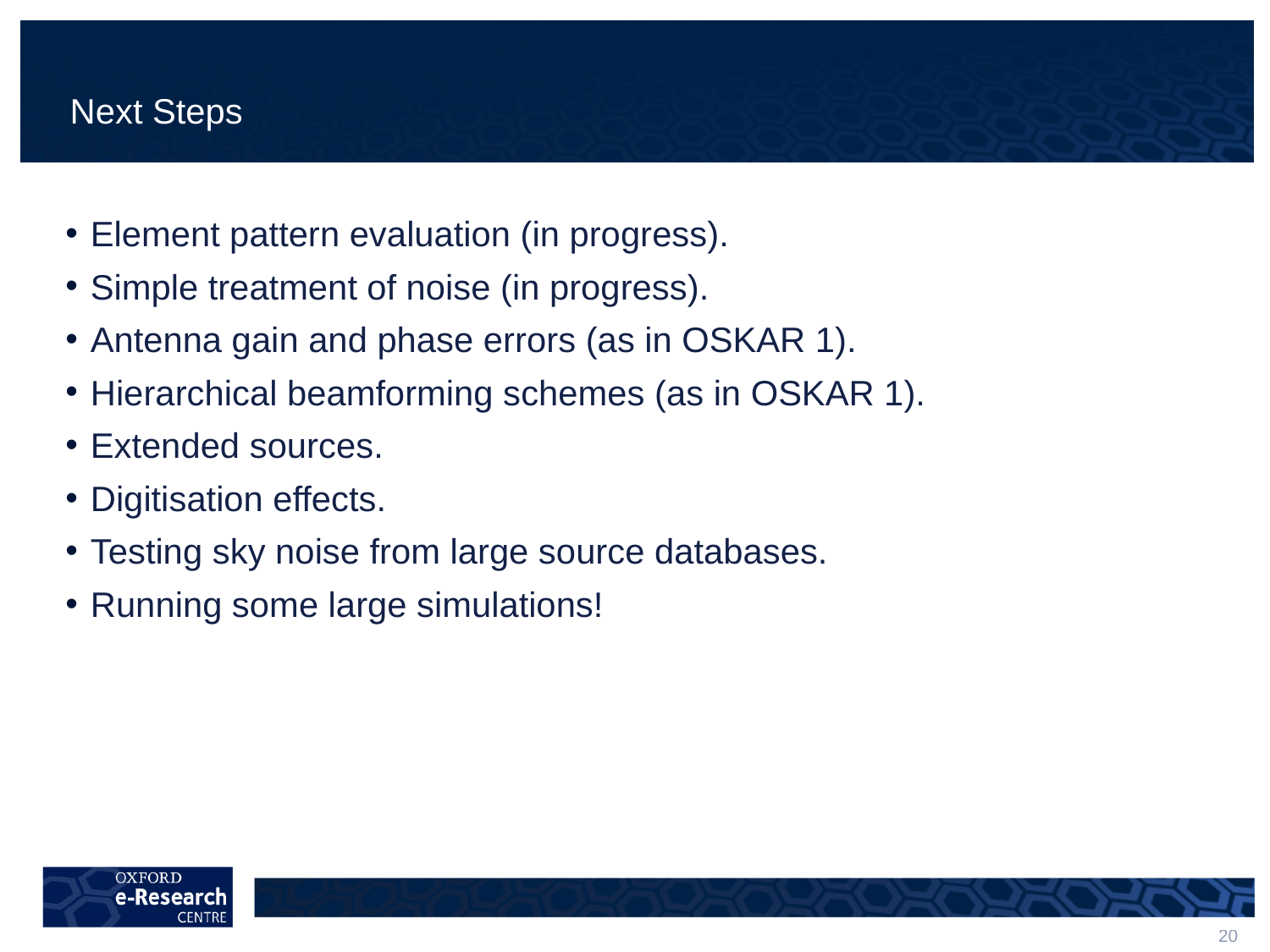

# Next Steps
Element pattern evaluation (in progress).
Simple treatment of noise (in progress).
Antenna gain and phase errors (as in OSKAR 1).
Hierarchical beamforming schemes (as in OSKAR 1).
Extended sources.
Digitisation effects.
Testing sky noise from large source databases.
Running some large simulations!